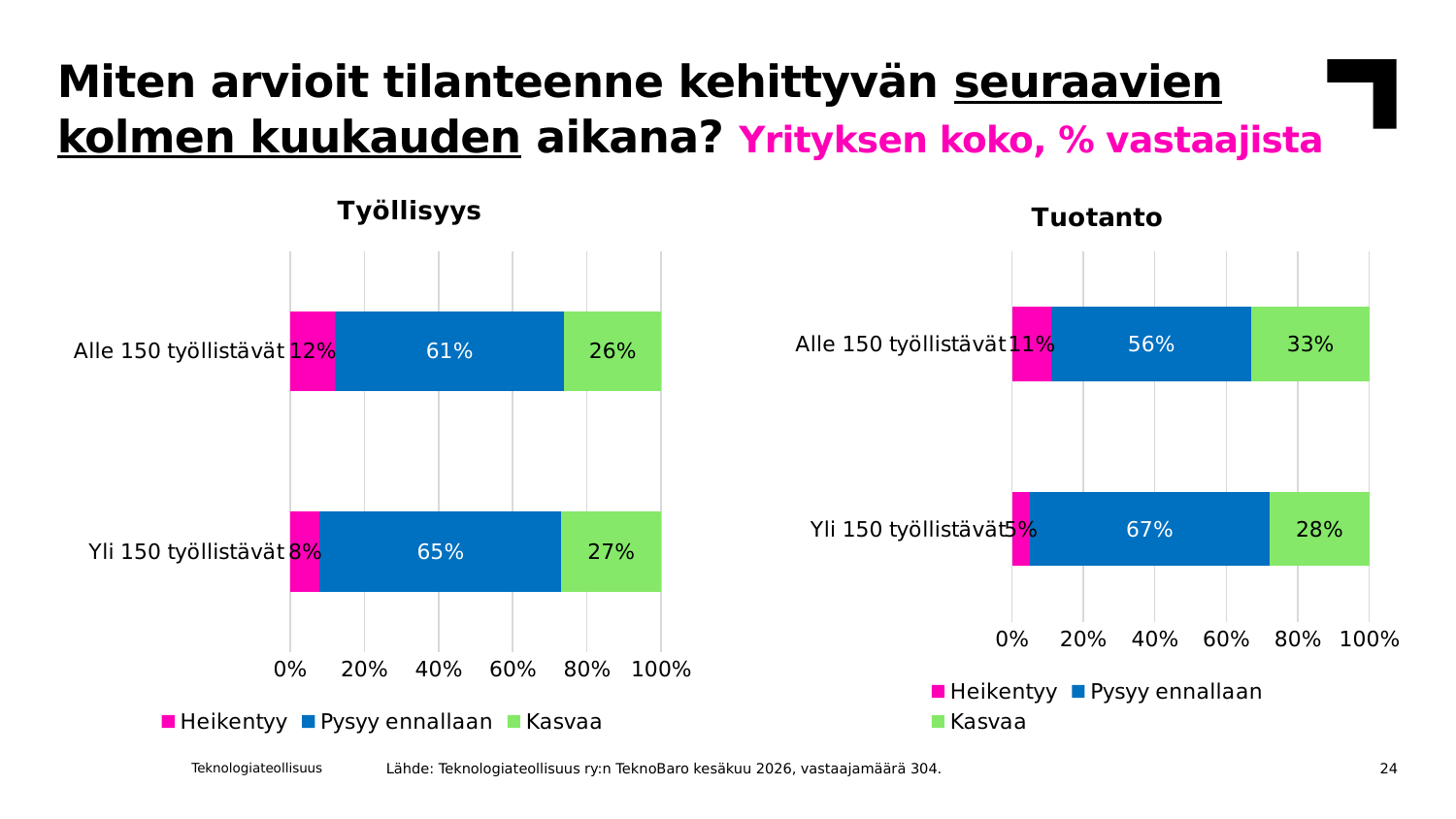

Miten arvioit tilanteenne kehittyvän seuraavien kolmen kuukauden aikana? Yrityksen koko, % vastaajista

### Chart: Työllisyys

| Category | Heikentyy | Pysyy ennallaan | Kasvaa |
|---|---|---|---|
| Yli 150 työllistävät | 0.08 | 0.65 | 0.27 |
| Alle 150 työllistävät | 0.12 | 0.61 | 0.26 |

### Chart: Tuotanto

| Category | Heikentyy | Pysyy ennallaan | Kasvaa |
|---|---|---|---|
| Yli 150 työllistävät | 0.05 | 0.67 | 0.28 |
| Alle 150 työllistävät | 0.11 | 0.56 | 0.33 |
Lähde: Teknologiateollisuus ry:n TeknoBaro kesäkuu 2026, vastaajamäärä 304.
Teknologiateollisuus
24